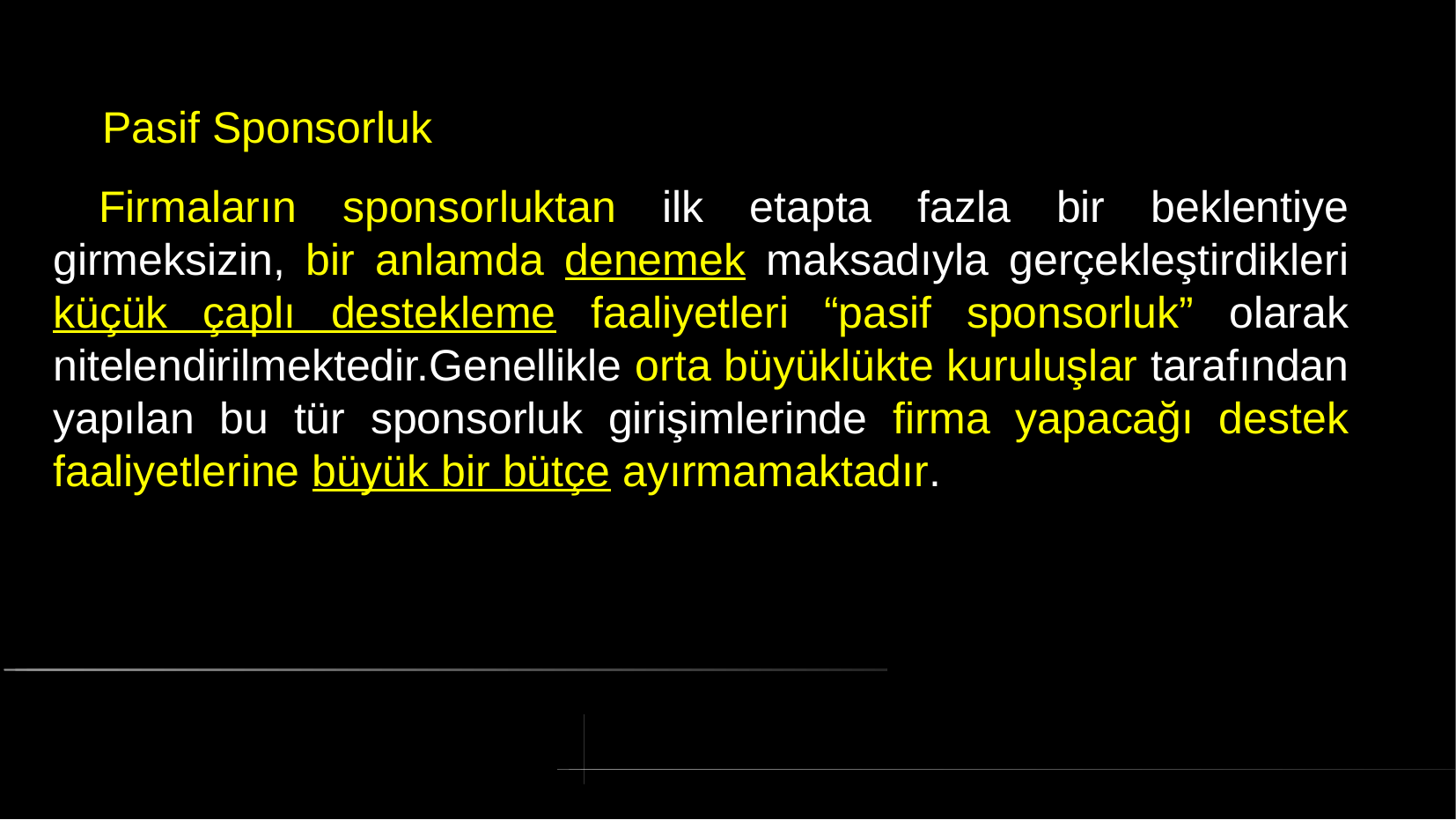

# Pasif Sponsorluk
 Firmaların sponsorluktan ilk etapta fazla bir beklentiye girmeksizin, bir anlamda denemek maksadıyla gerçekleştirdikleri küçük çaplı destekleme faaliyetleri “pasif sponsorluk” olarak nitelendirilmektedir.Genellikle orta büyüklükte kuruluşlar tarafından yapılan bu tür sponsorluk girişimlerinde firma yapacağı destek faaliyetlerine büyük bir bütçe ayırmamaktadır.